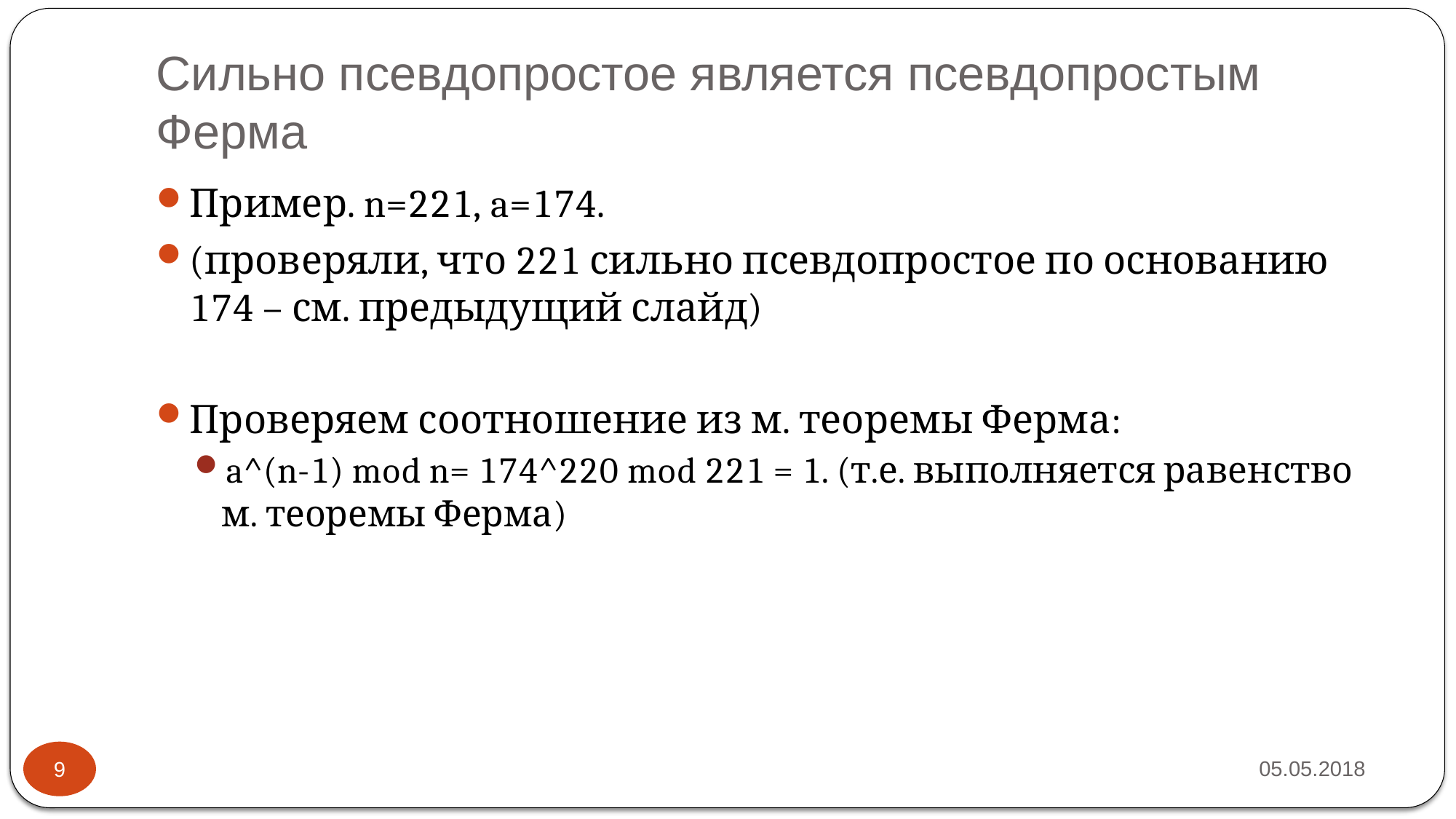

# Сильно псевдопростое является псевдопростым Ферма
Пример. n=221, a=174.
(проверяли, что 221 сильно псевдопростое по основанию 174 – см. предыдущий слайд)

Проверяем соотношение из м. теоремы Ферма:
a^(n-1) mod n= 174^220 mod 221 = 1. (т.е. выполняется равенство м. теоремы Ферма)

05.05.2018
9